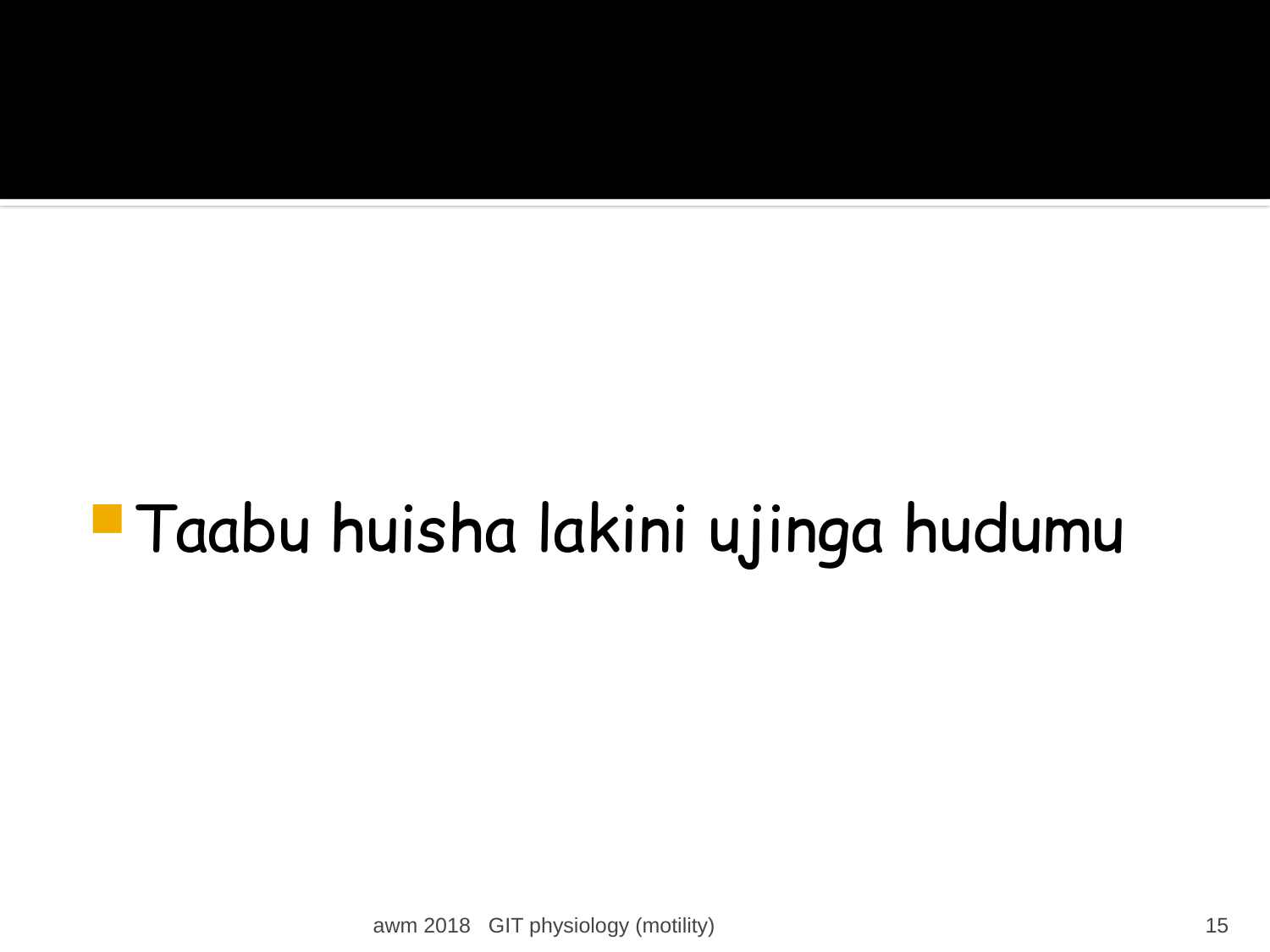

#

Taabu huisha lakini ujinga hudumu

awm 2018   GIT physiology (motility)
15